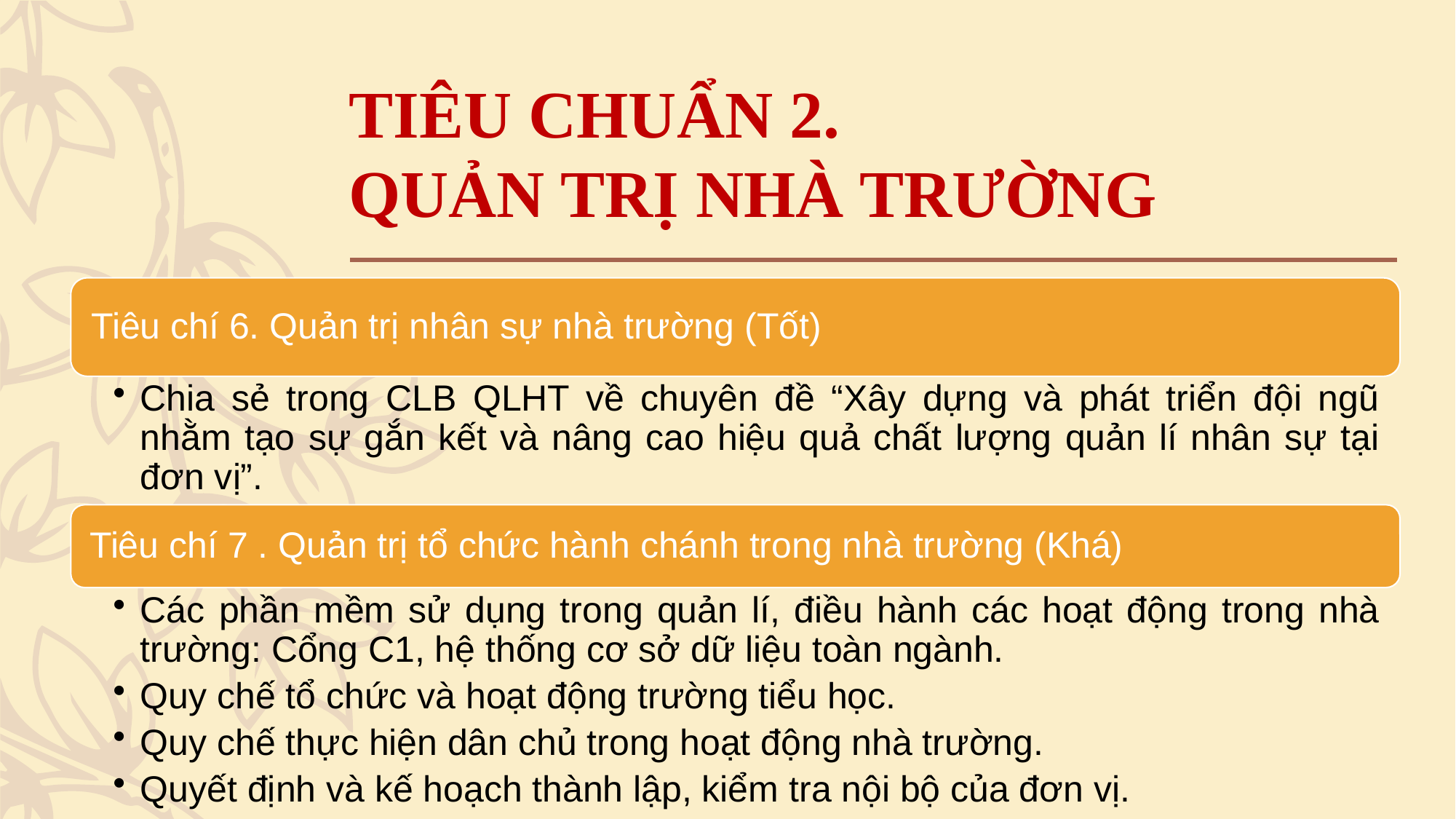

# TIÊU CHUẨN 2. QUẢN TRỊ NHÀ TRƯỜNG
Tiêu chí 6. Quản trị nhân sự nhà trường (Tốt)
Chia sẻ trong CLB QLHT về chuyên đề “Xây dựng và phát triển đội ngũ nhằm tạo sự gắn kết và nâng cao hiệu quả chất lượng quản lí nhân sự tại đơn vị”.
Tiêu chí 7 . Quản trị tổ chức hành chánh trong nhà trường (Khá)
Các phần mềm sử dụng trong quản lí, điều hành các hoạt động trong nhà trường: Cổng C1, hệ thống cơ sở dữ liệu toàn ngành.
Quy chế tổ chức và hoạt động trường tiểu học.
Quy chế thực hiện dân chủ trong hoạt động nhà trường.
Quyết định và kế hoạch thành lập, kiểm tra nội bộ của đơn vị.